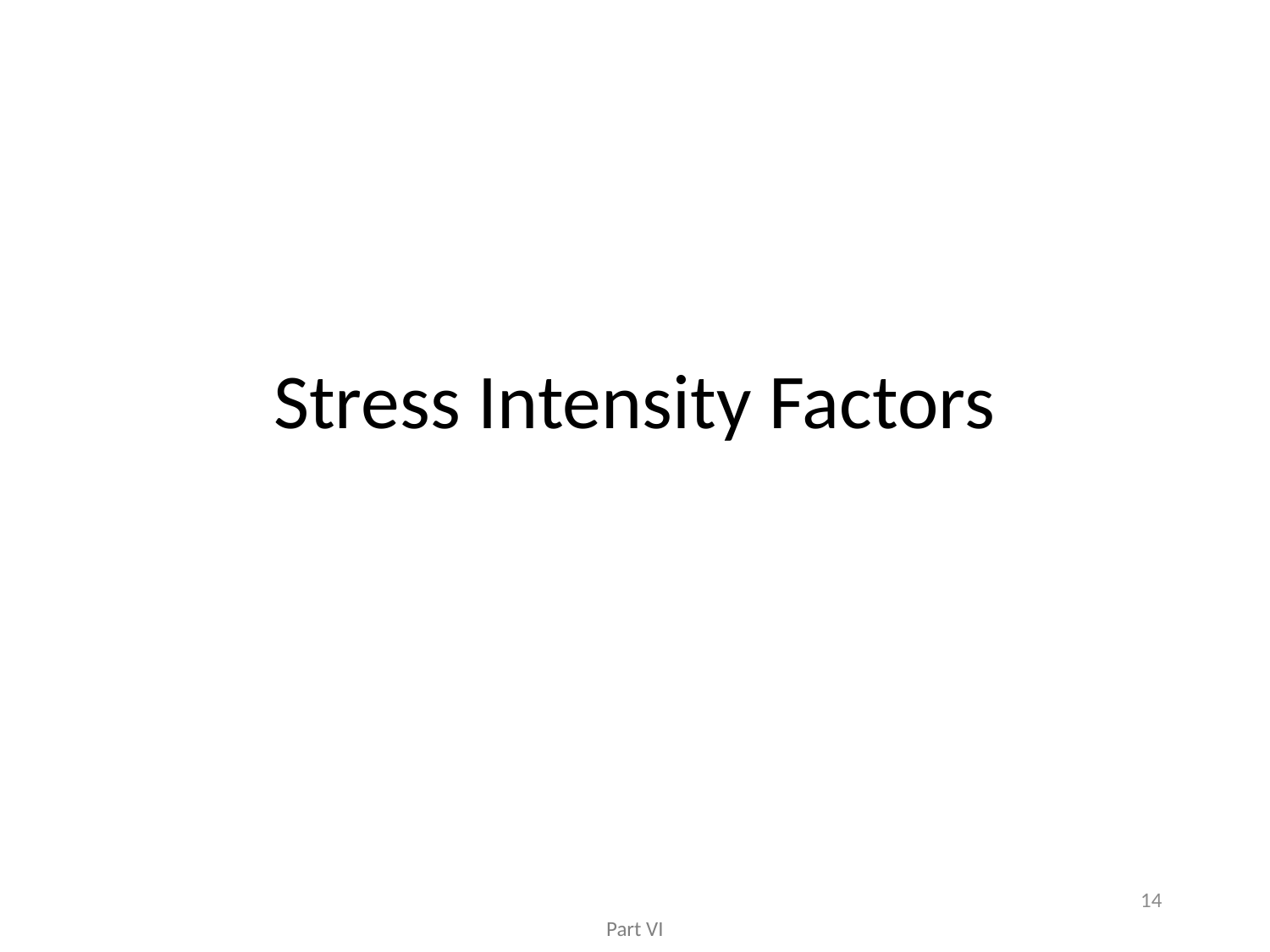

# Stress Intensity Factors
14
Part VI